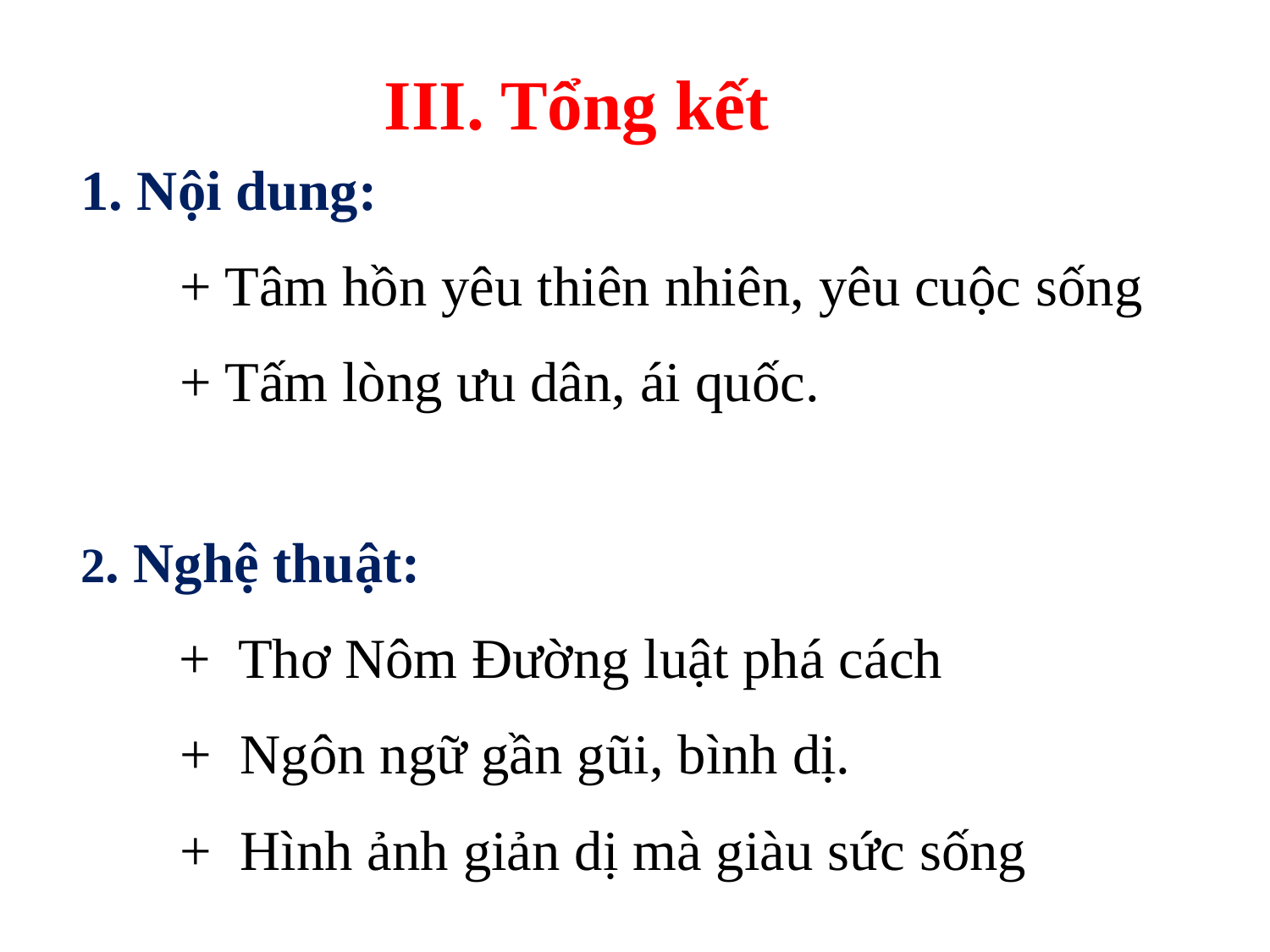

III. Tổng kết
1. Nội dung:
       + Tâm hồn yêu thiên nhiên, yêu cuộc sống
       + Tấm lòng ưu dân, ái quốc.
2. Nghệ thuật:
        +  Thơ Nôm Đường luật phá cách
       +  Ngôn ngữ gần gũi, bình dị.
       +  Hình ảnh giản dị mà giàu sức sống